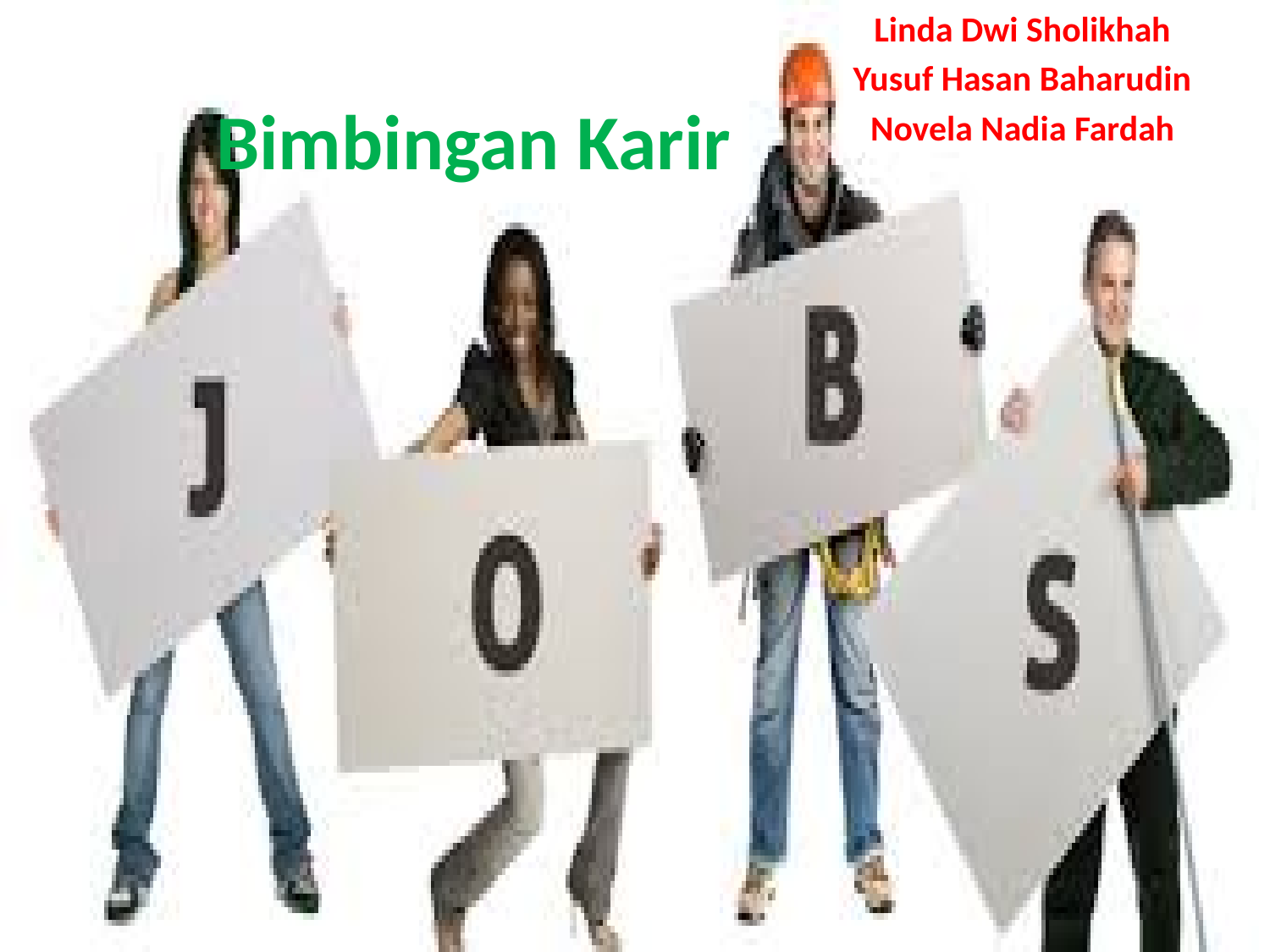

Linda Dwi Sholikhah
Yusuf Hasan Baharudin
Novela Nadia Fardah
# Bimbingan Karir